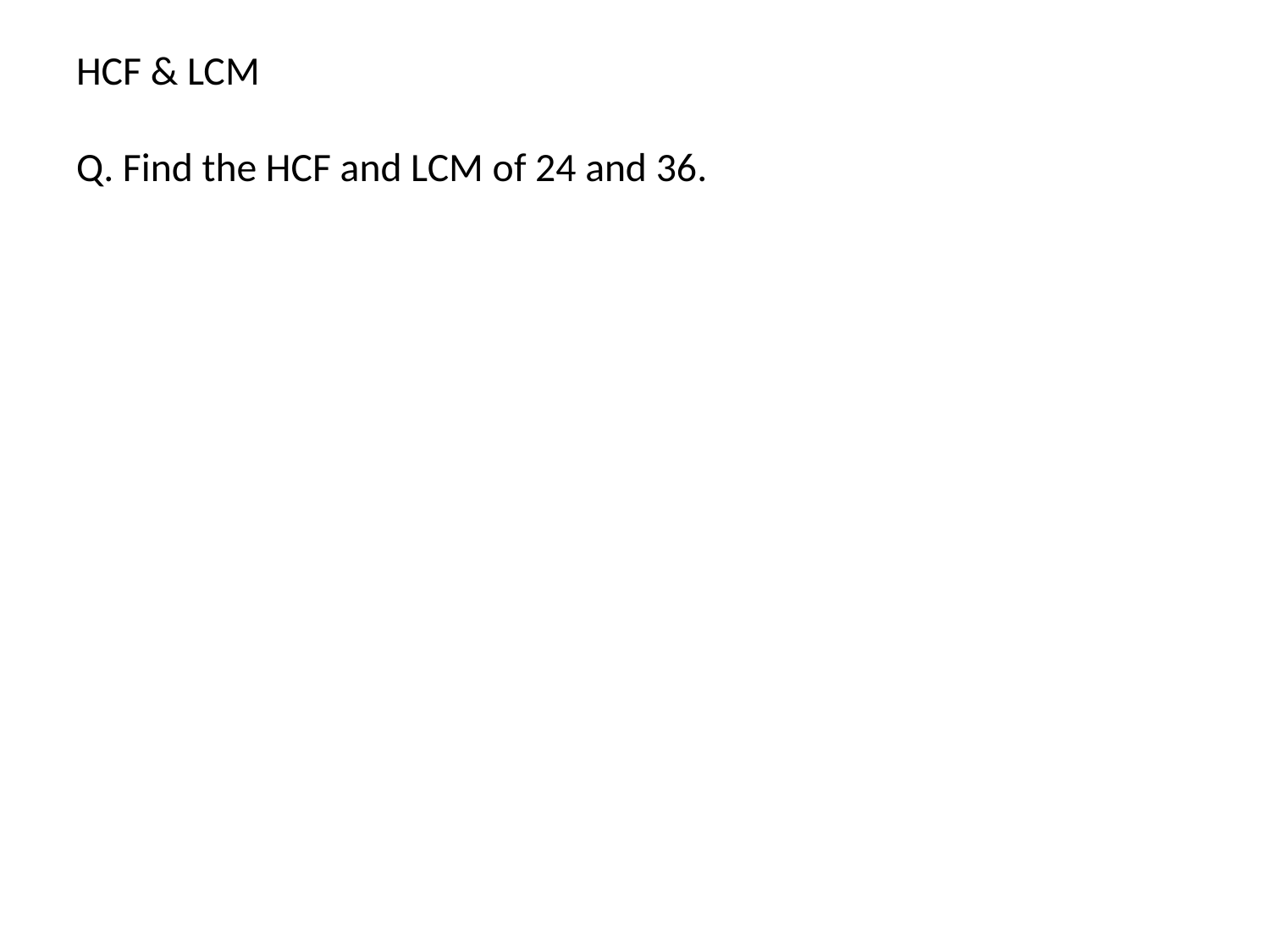

# HCF & LCM Q. Find the HCF and LCM of 24 and 36.